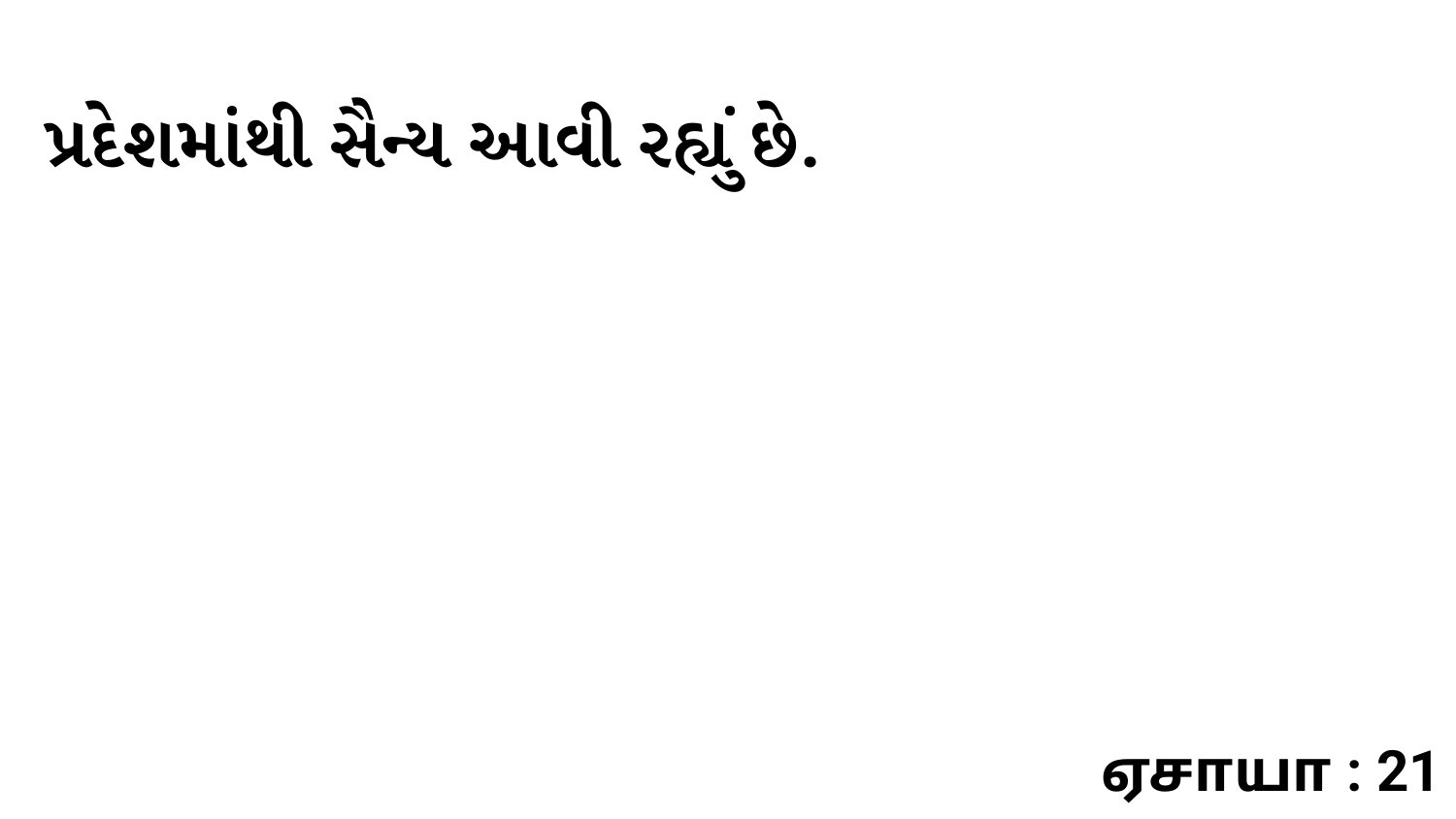

પ્રદેશમાંથી સૈન્ય આવી રહ્યું છે.
ஏசாயா : 21